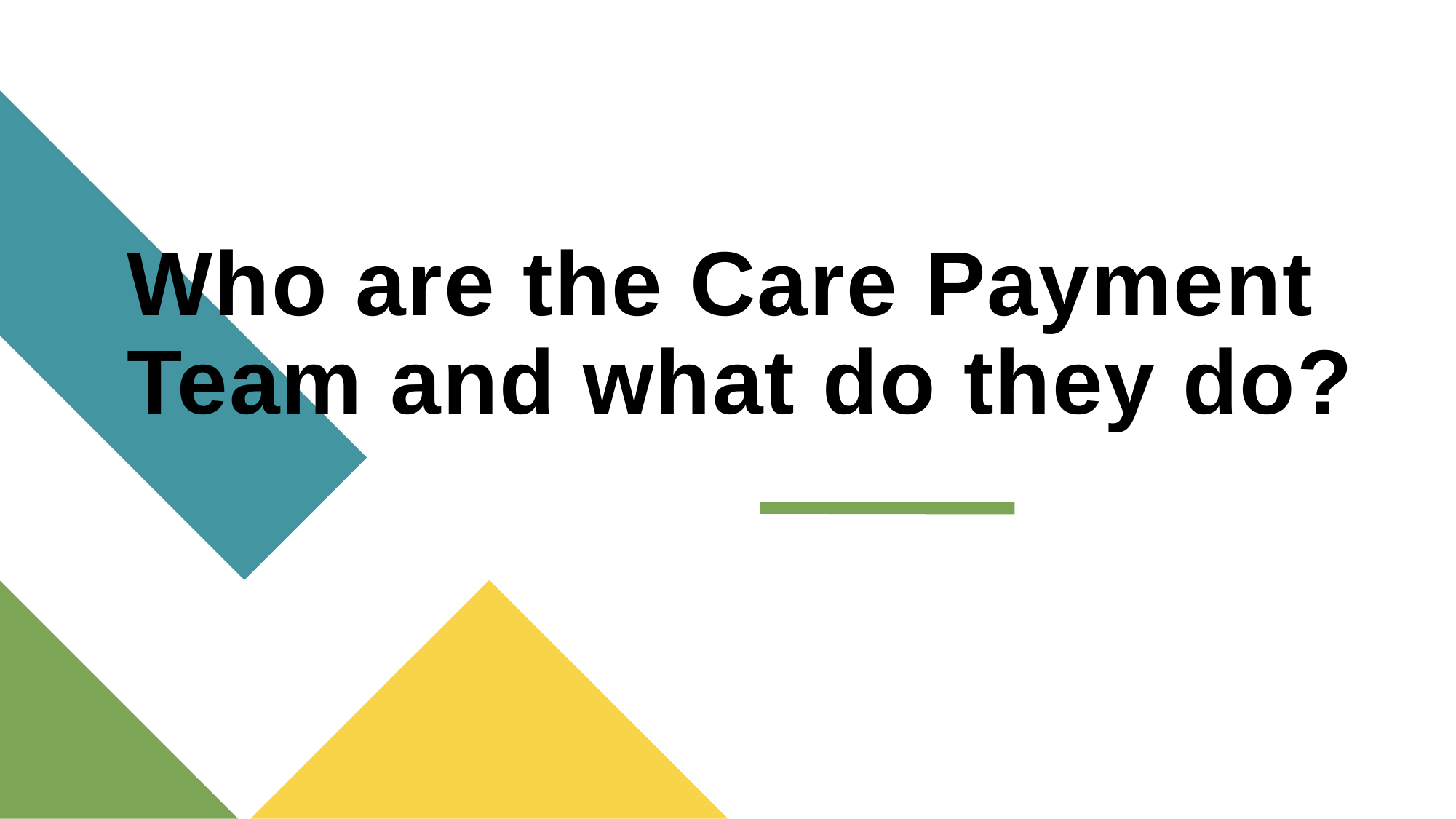

# Who are the Care Payment Team and what do they do?